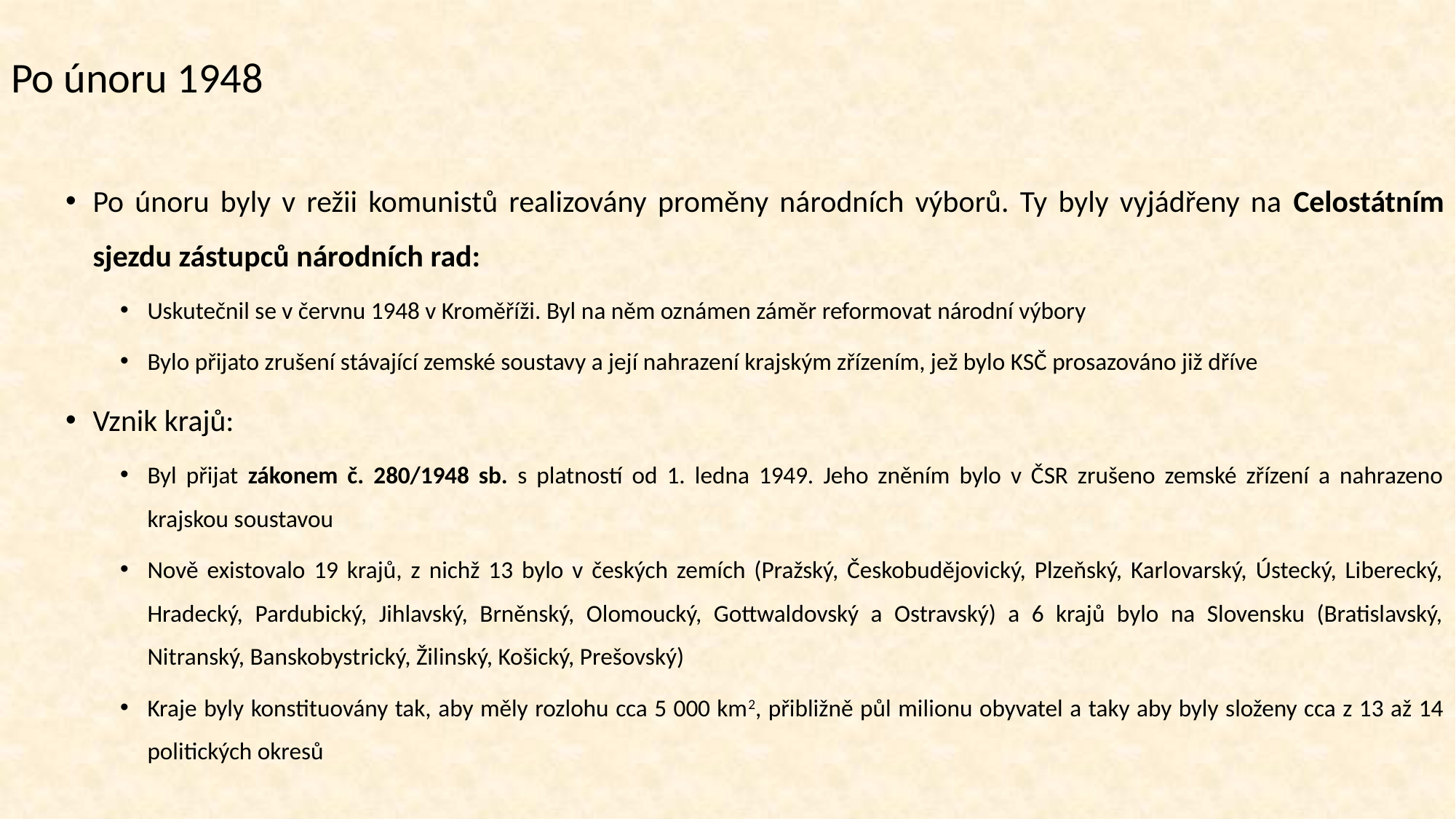

# Po únoru 1948
Po únoru byly v režii komunistů realizovány proměny národních výborů. Ty byly vyjádřeny na Celostátním sjezdu zástupců národních rad:
Uskutečnil se v červnu 1948 v Kroměříži. Byl na něm oznámen záměr reformovat národní výbory
Bylo přijato zrušení stávající zemské soustavy a její nahrazení krajským zřízením, jež bylo KSČ prosazováno již dříve
Vznik krajů:
Byl přijat zákonem č. 280/1948 sb. s platností od 1. ledna 1949. Jeho zněním bylo v ČSR zrušeno zemské zřízení a nahrazeno krajskou soustavou
Nově existovalo 19 krajů, z nichž 13 bylo v českých zemích (Pražský, Českobudějovický, Plzeňský, Karlovarský, Ústecký, Liberecký, Hradecký, Pardubický, Jihlavský, Brněnský, Olomoucký, Gottwaldovský a Ostravský) a 6 krajů bylo na Slovensku (Bratislavský, Nitranský, Banskobystrický, Žilinský, Košický, Prešovský)
Kraje byly konstituovány tak, aby měly rozlohu cca 5 000 km2, přibližně půl milionu obyvatel a taky aby byly složeny cca z 13 až 14 politických okresů